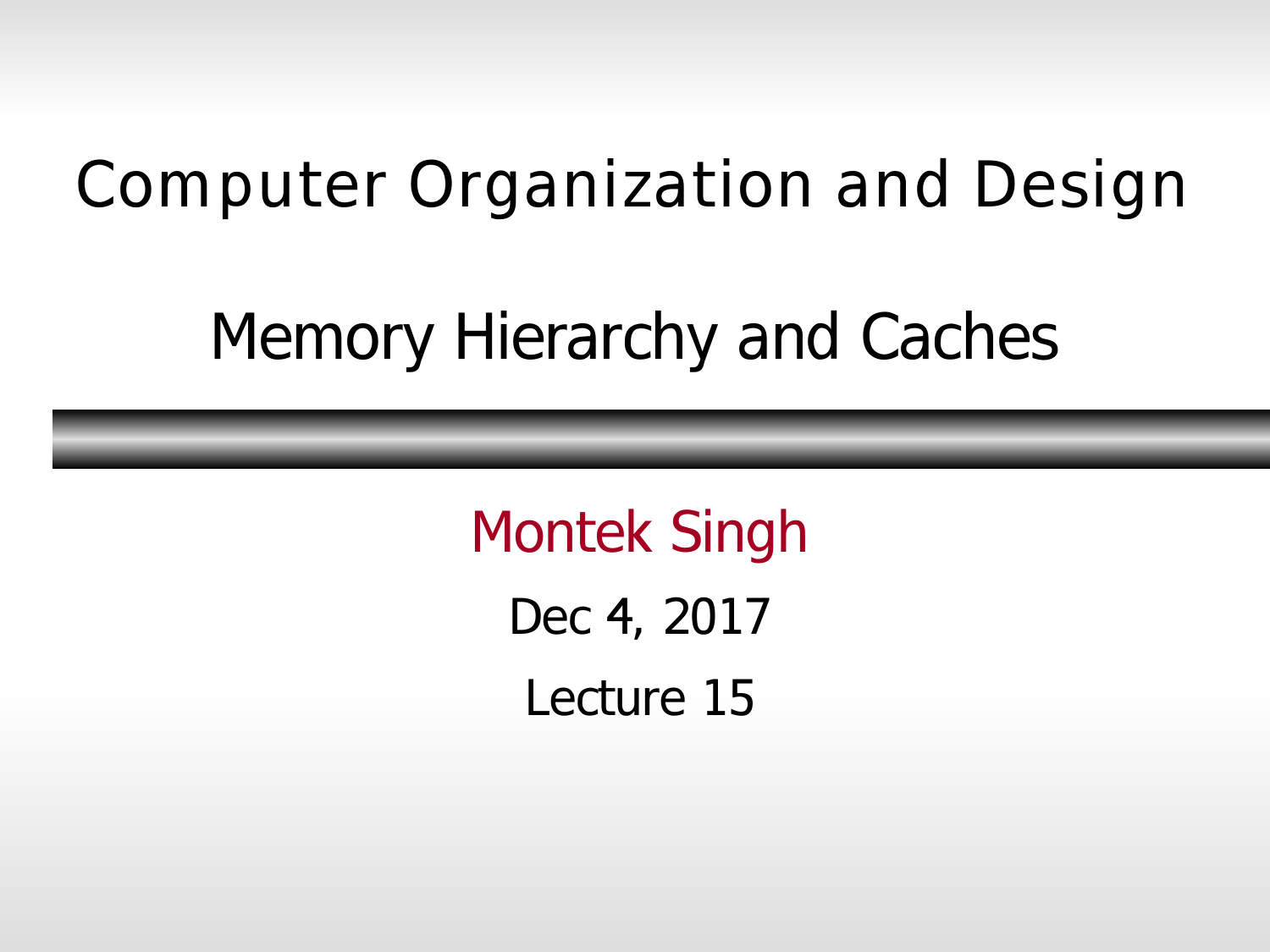

# Computer Organization and Design Memory Hierarchy and Caches
Montek Singh
Dec 4, 2017
Lecture 15